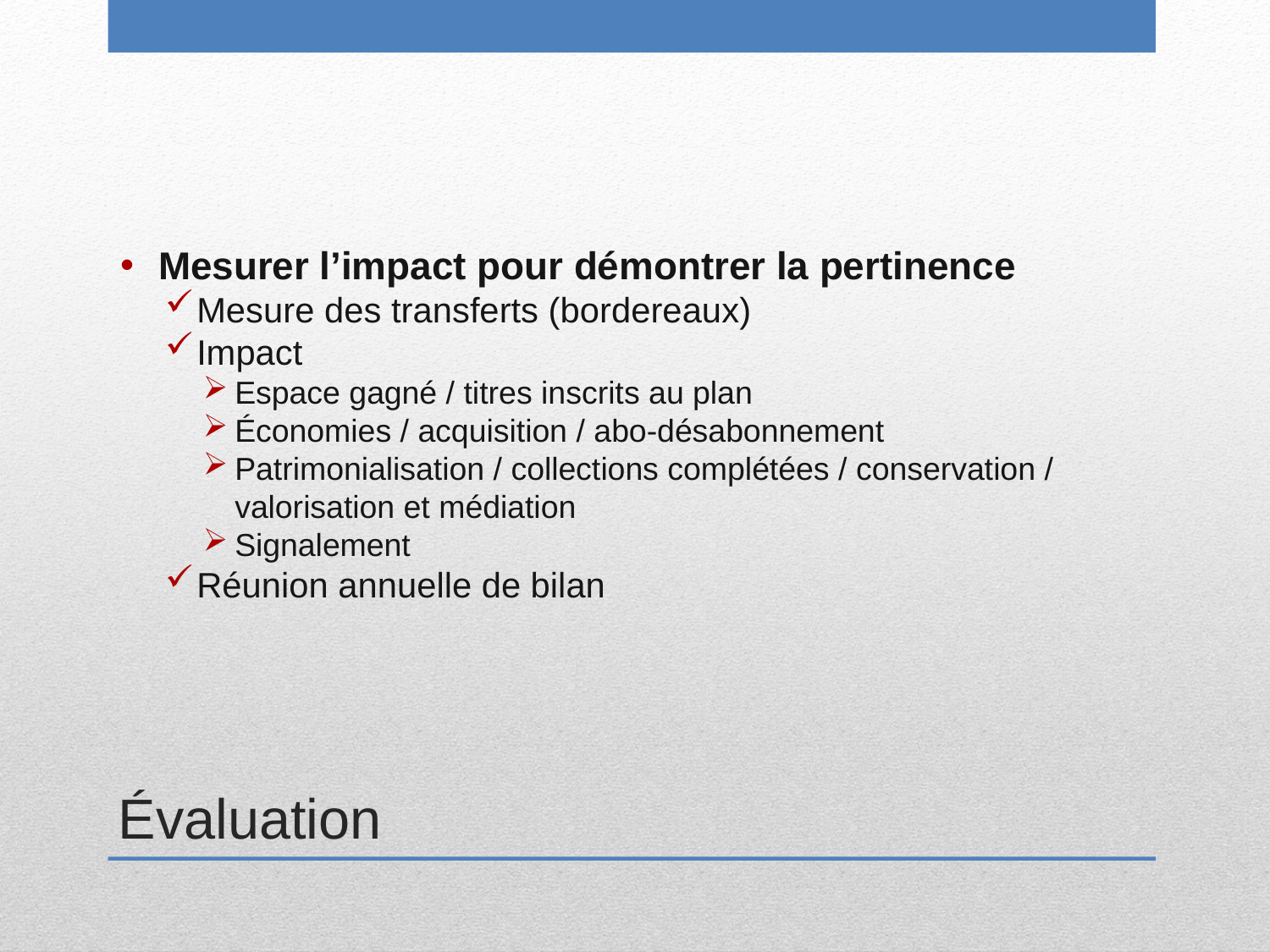

Mesurer l’impact pour démontrer la pertinence
Mesure des transferts (bordereaux)
Impact
Espace gagné / titres inscrits au plan
Économies / acquisition / abo-désabonnement
Patrimonialisation / collections complétées / conservation / valorisation et médiation
Signalement
Réunion annuelle de bilan
Évaluation